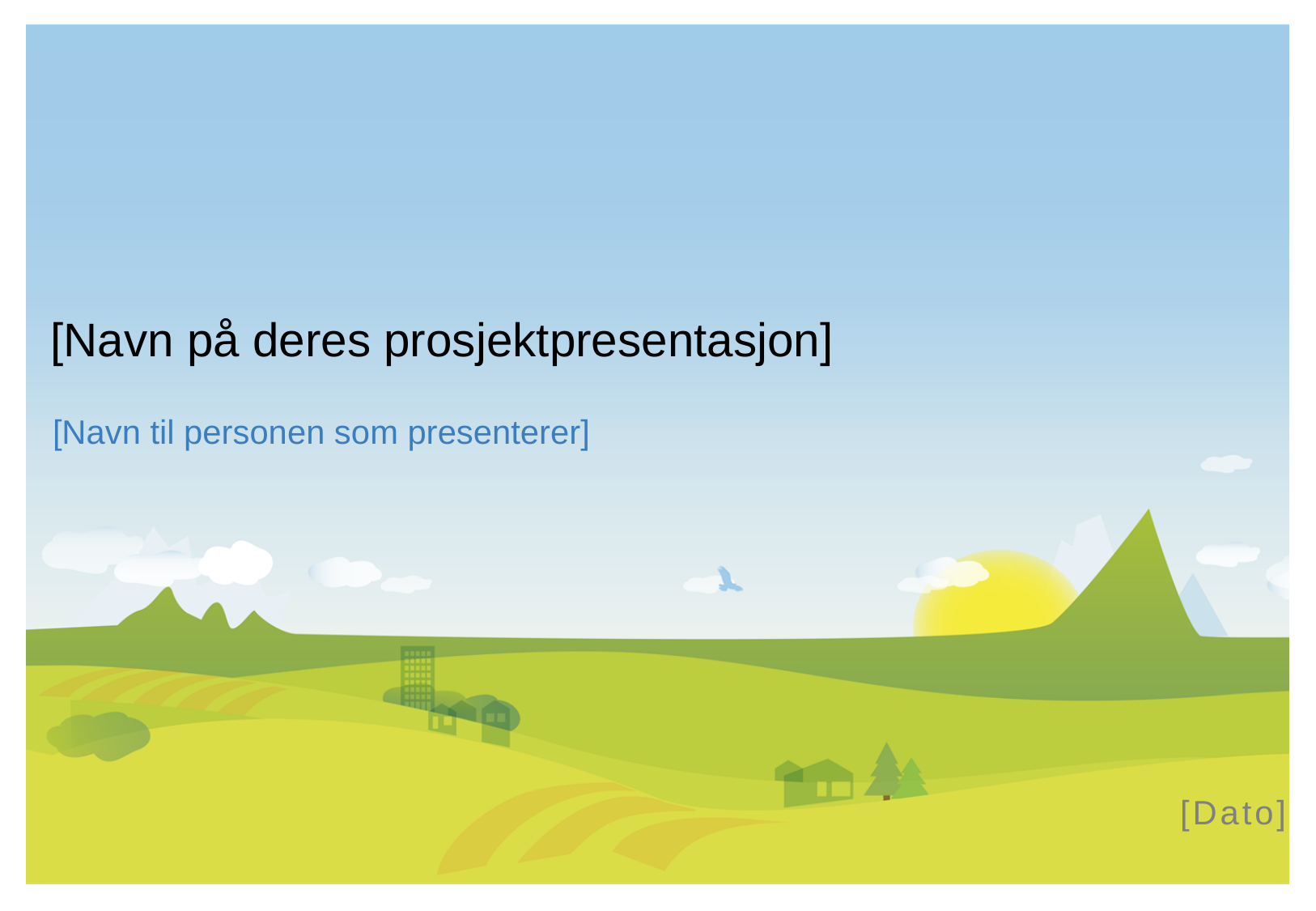

[Navn til personen som presenterer]
[Navn på deres prosjektpresentasjon]

[Dato]